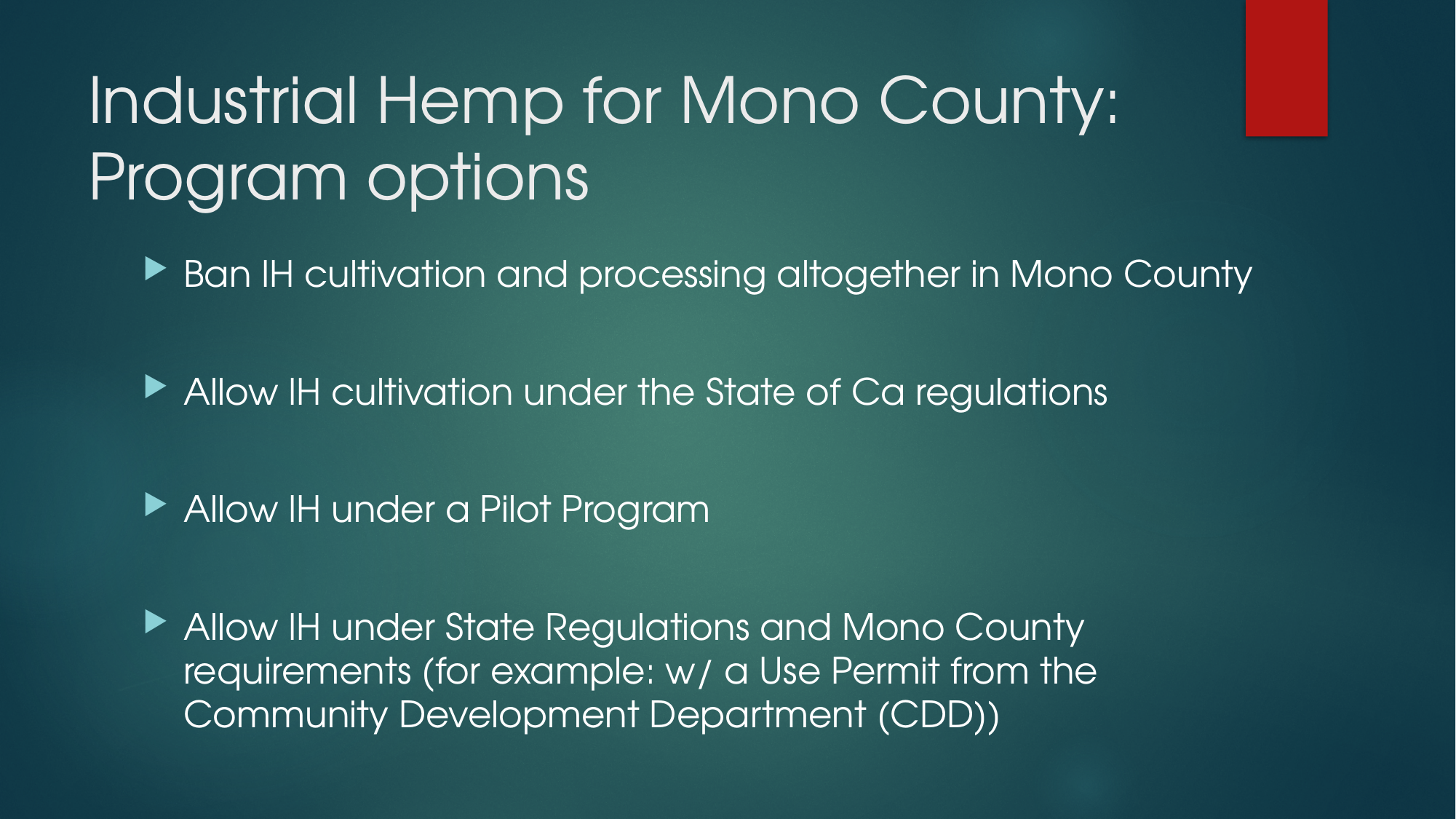

# Industrial Hemp for Mono County: Program options
Ban IH cultivation and processing altogether in Mono County

Allow IH cultivation under the State of Ca regulations

Allow IH under a Pilot Program

Allow IH under State Regulations and Mono County requirements (for example: w/ a Use Permit from the Community Development Department (CDD))